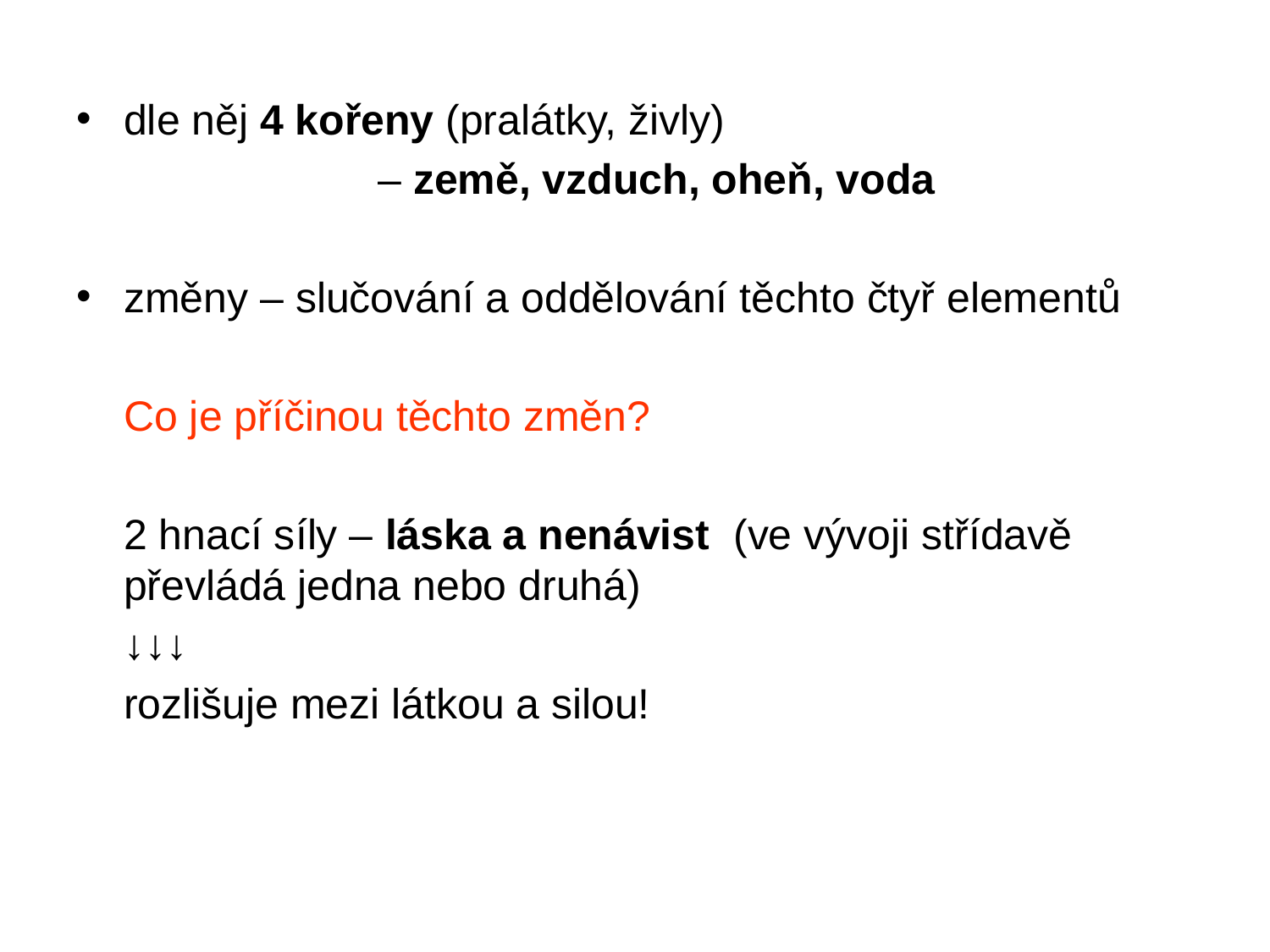

dle něj 4 kořeny (pralátky, živly)
			– země, vzduch, oheň, voda

změny – slučování a oddělování těchto čtyř elementů

	Co je příčinou těchto změn?

	2 hnací síly – láska a nenávist  (ve vývoji střídavě převládá jedna nebo druhá)
	↓↓↓
	rozlišuje mezi látkou a silou!